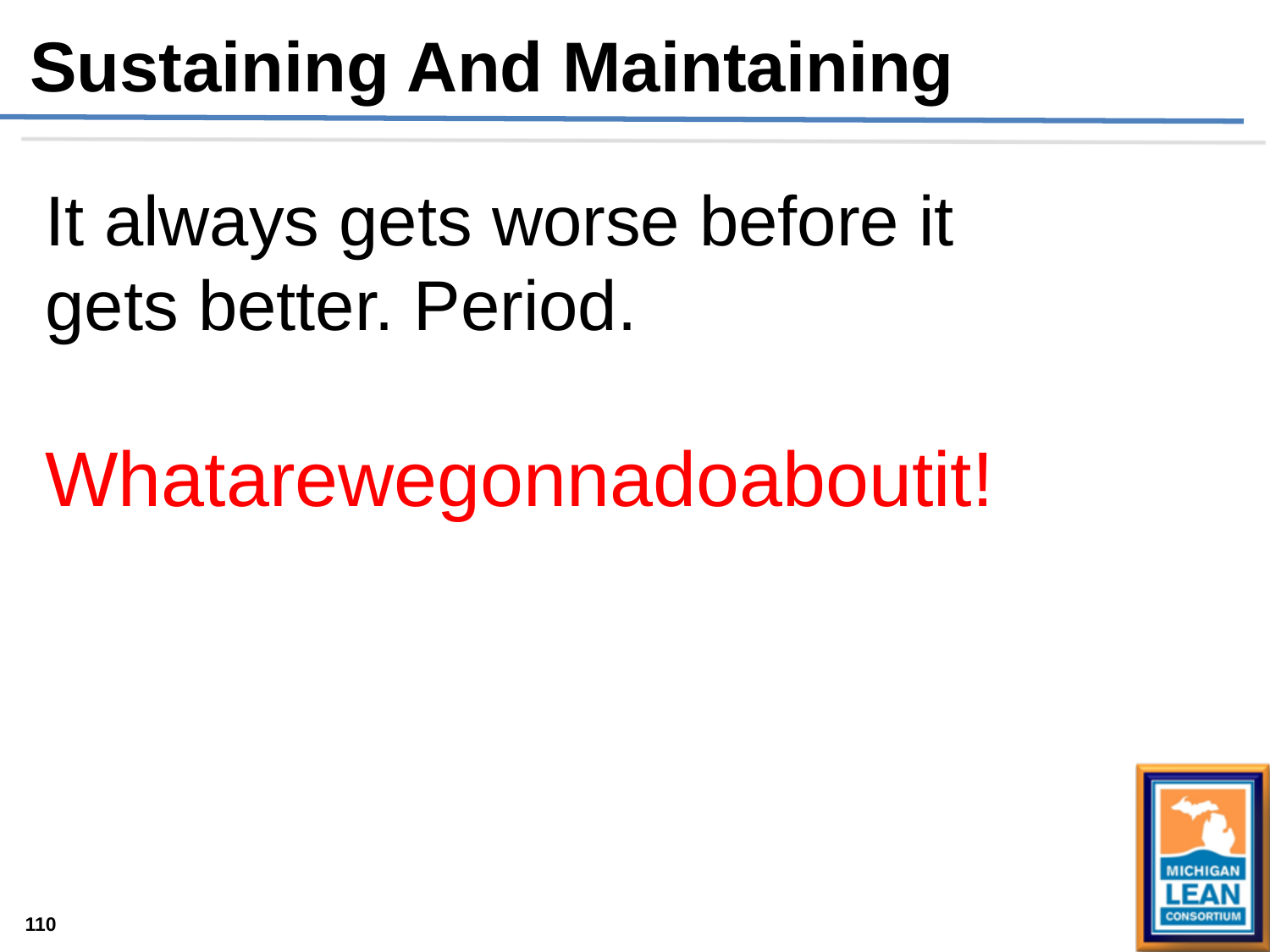

Sustaining And Maintaining
It always gets worse before it gets better. Period.

Whatarewegonnadoaboutit!
110